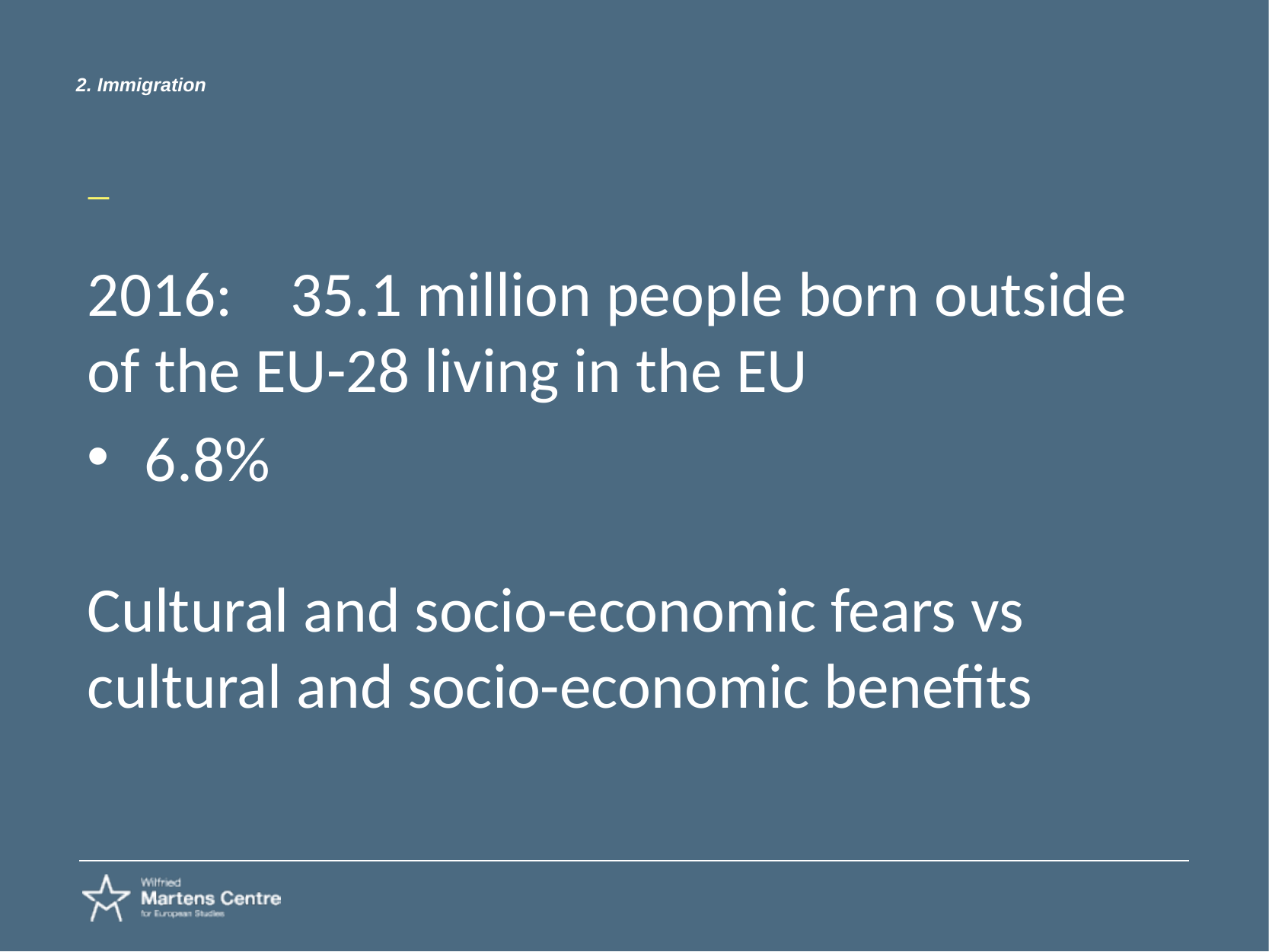

# 2. Immigration

2016:    35.1 million people born outside of the EU-28 living in the EU
6.8%

Cultural and socio-economic fears vs cultural and socio-economic benefits